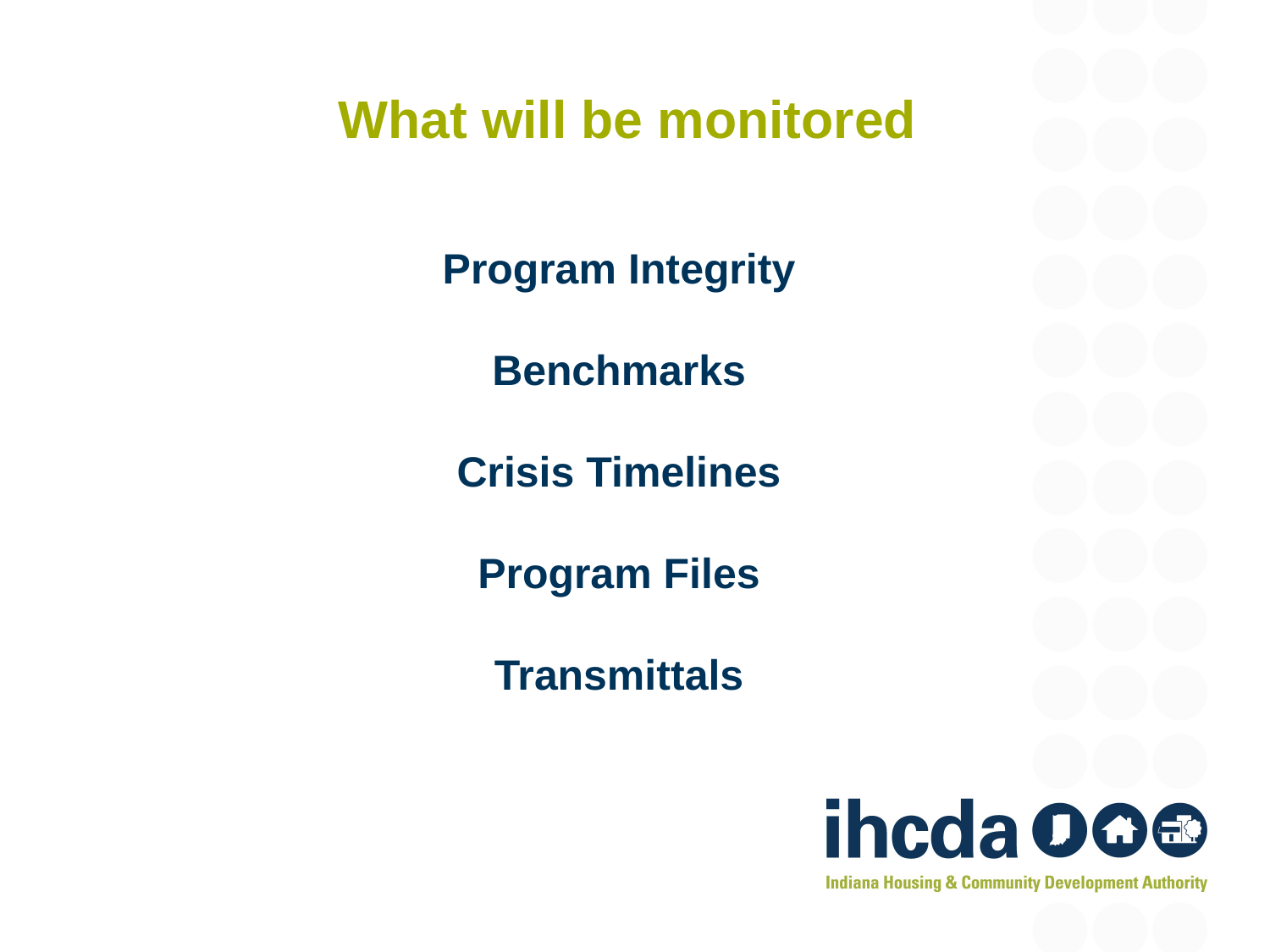

# What will be monitored

Program Integrity

Benchmarks

Crisis Timelines

Program Files

Transmittals